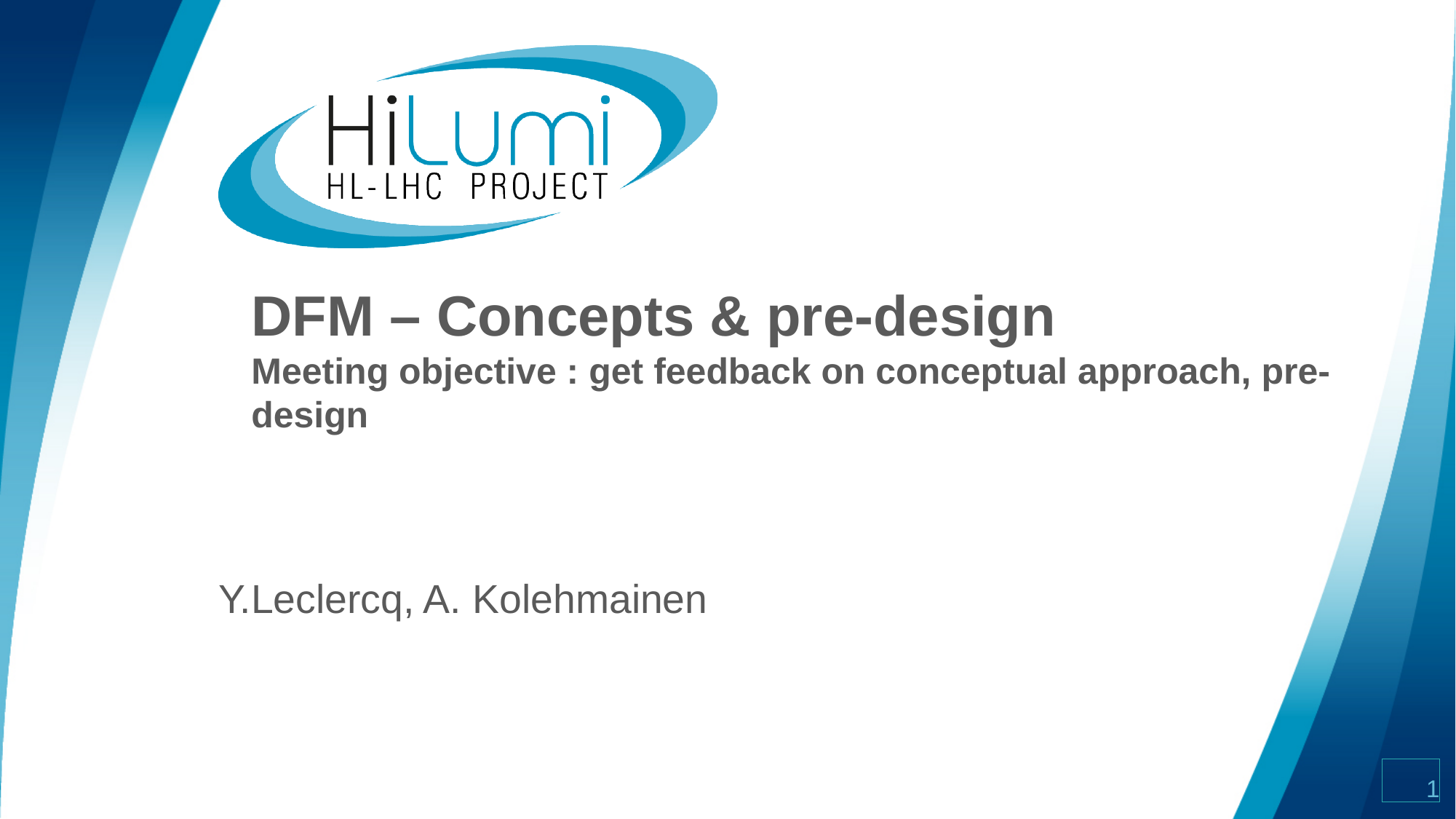

# DFM – Concepts & pre-design Meeting objective : get feedback on conceptual approach, pre-design
Y.Leclercq, A. Kolehmainen

1